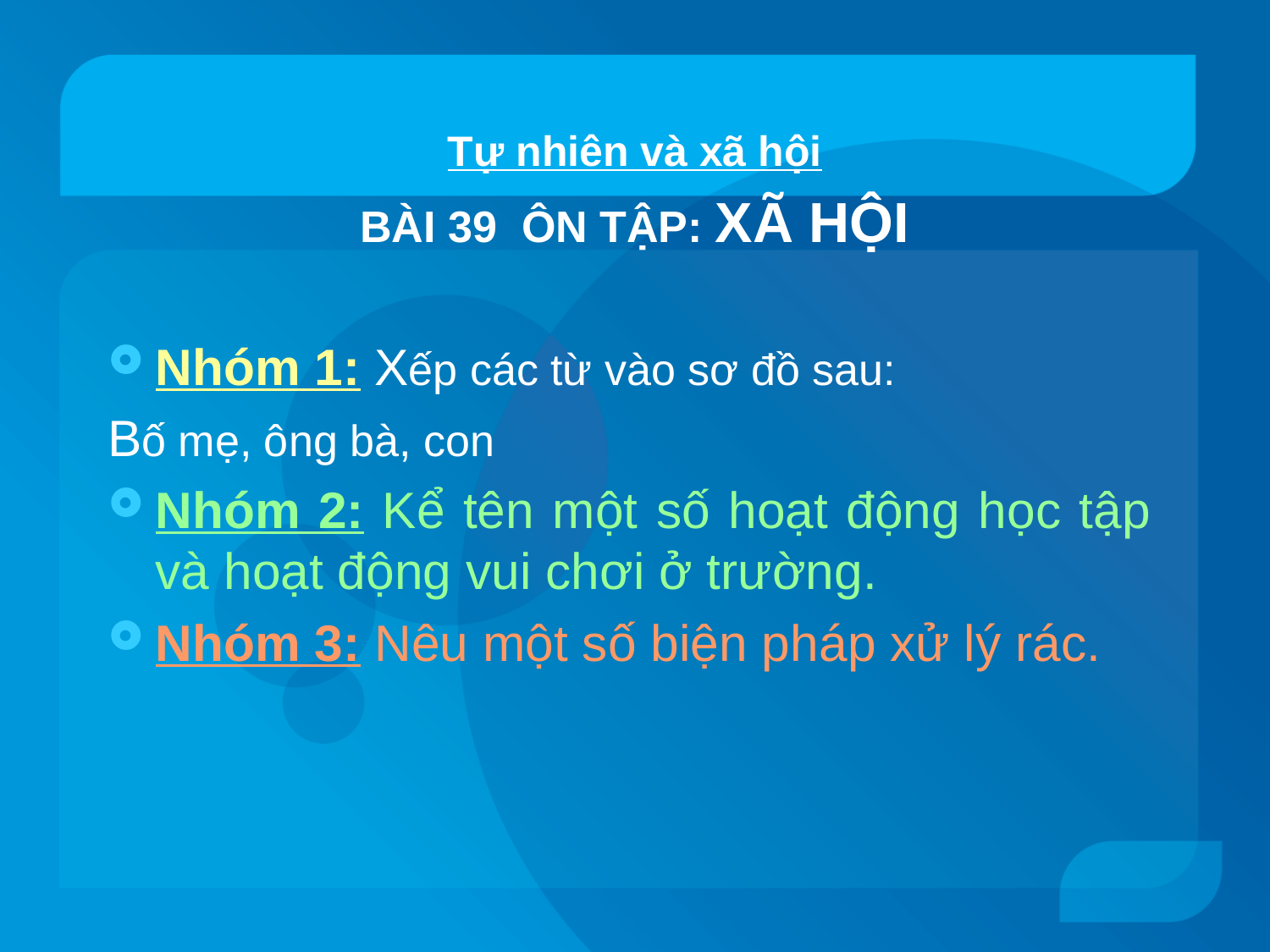

Tự nhiên và xã hội
BÀI 39  ÔN TẬP: XÃ HỘI

Nhóm 1: Xếp các từ vào sơ đồ sau:
Bố mẹ, ông bà, con
Nhóm 2: Kể tên một số hoạt động học tập và hoạt động vui chơi ở trường.
Nhóm 3: Nêu một số biện pháp xử lý rác.